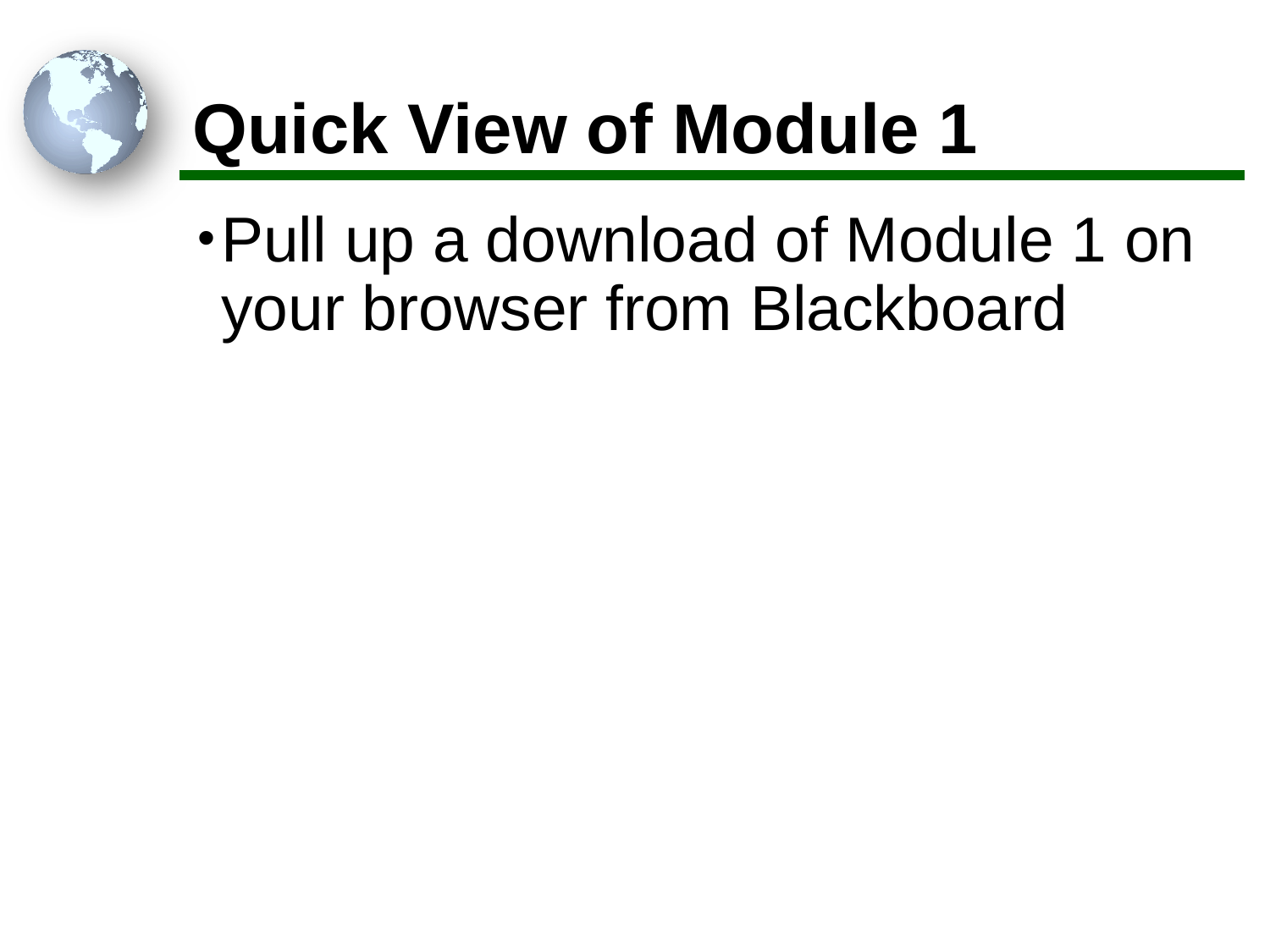

# Quick View of Module 1
Pull up a download of Module 1 on your browser from Blackboard